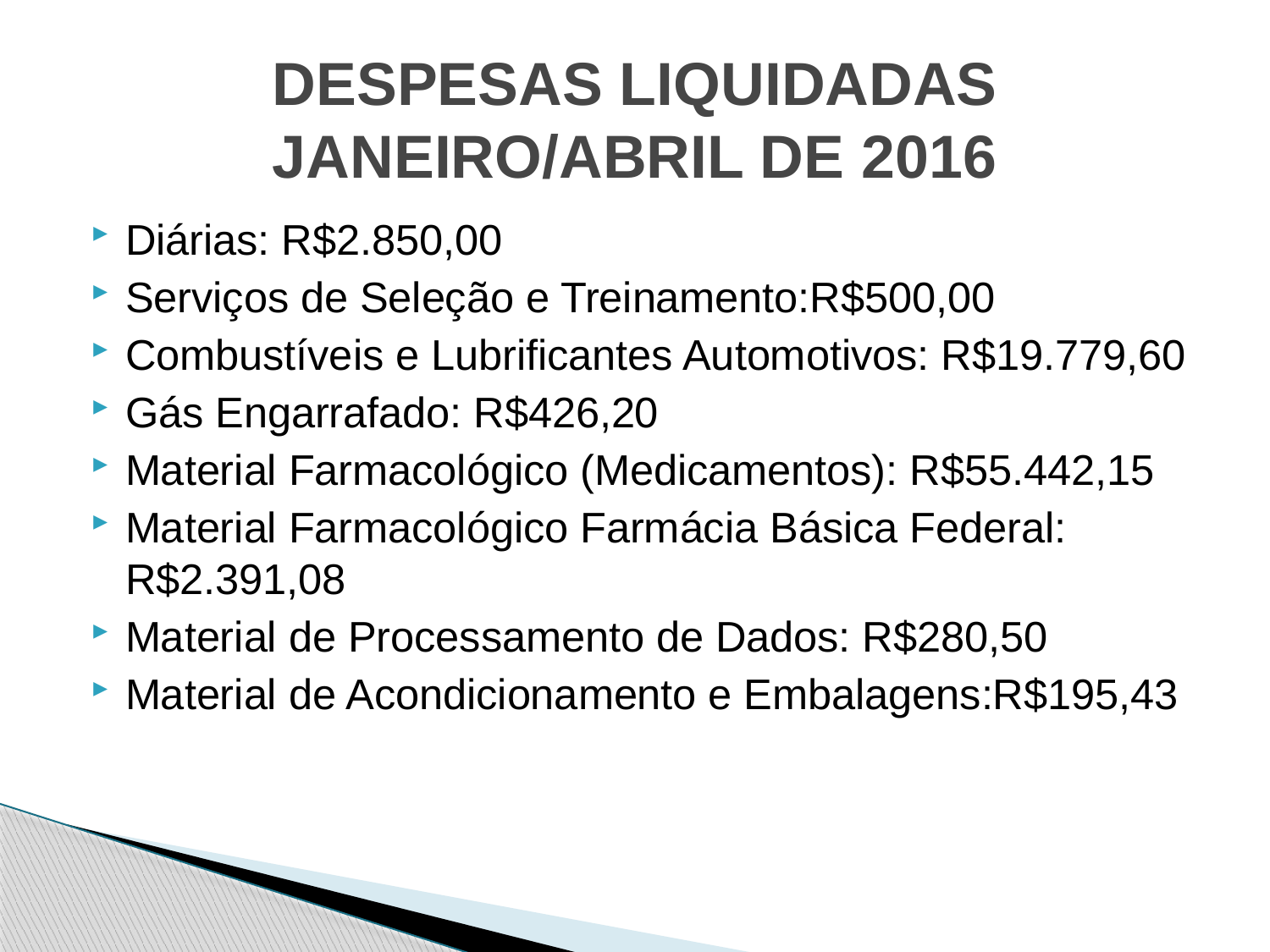

# DESPESAS LIQUIDADAS JANEIRO/ABRIL DE 2016
Diárias: R$2.850,00
Serviços de Seleção e Treinamento:R$500,00
Combustíveis e Lubrificantes Automotivos: R$19.779,60
Gás Engarrafado: R$426,20
Material Farmacológico (Medicamentos): R$55.442,15
Material Farmacológico Farmácia Básica Federal: R$2.391,08
Material de Processamento de Dados: R$280,50
Material de Acondicionamento e Embalagens:R$195,43